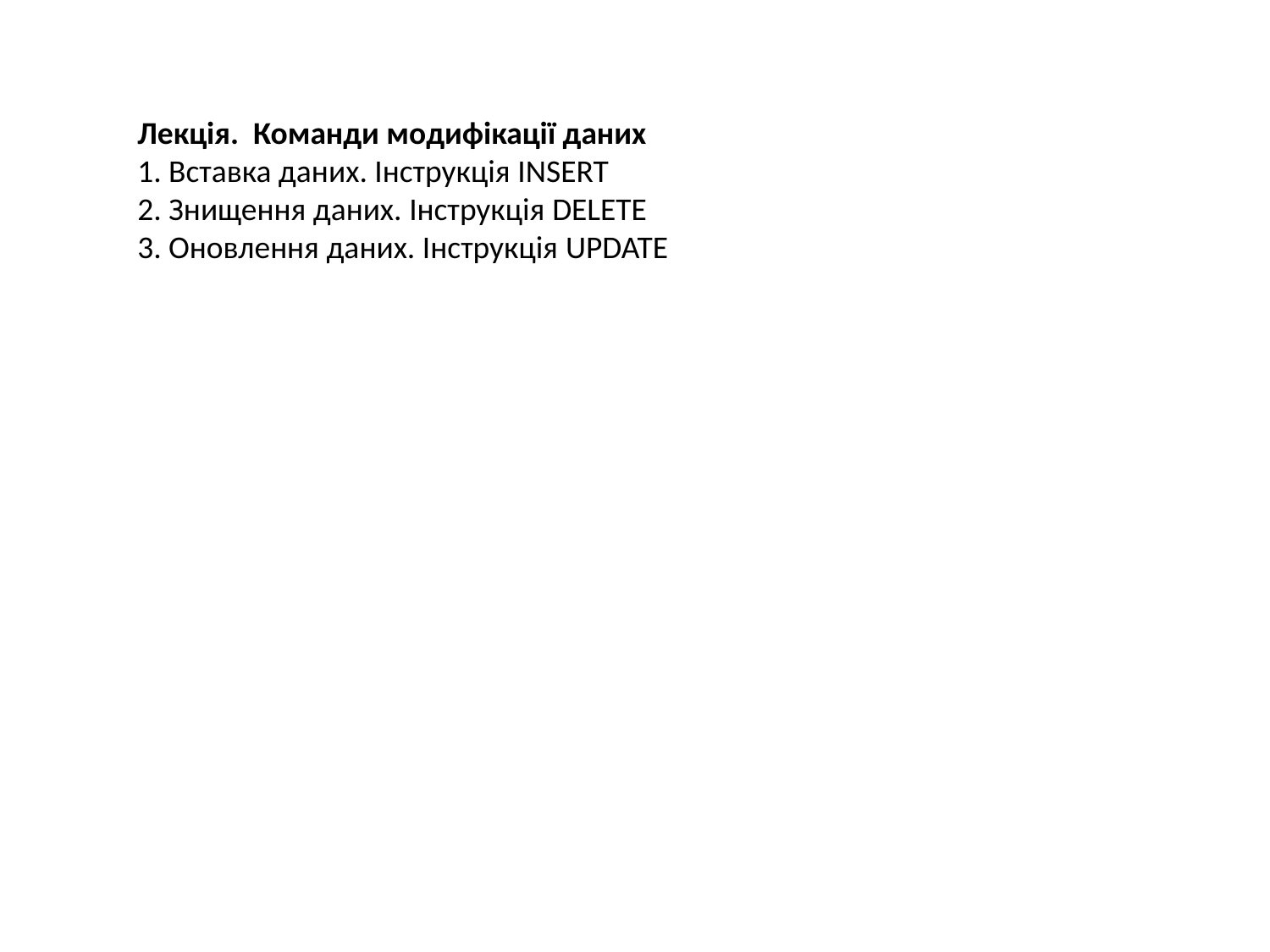

Лекція.  Команди модифікації даних
1. Вставка даних. Інструкція INSERT
2. Знищення даних. Інструкція DELETE
3. Оновлення даних. Інструкція UPDATE